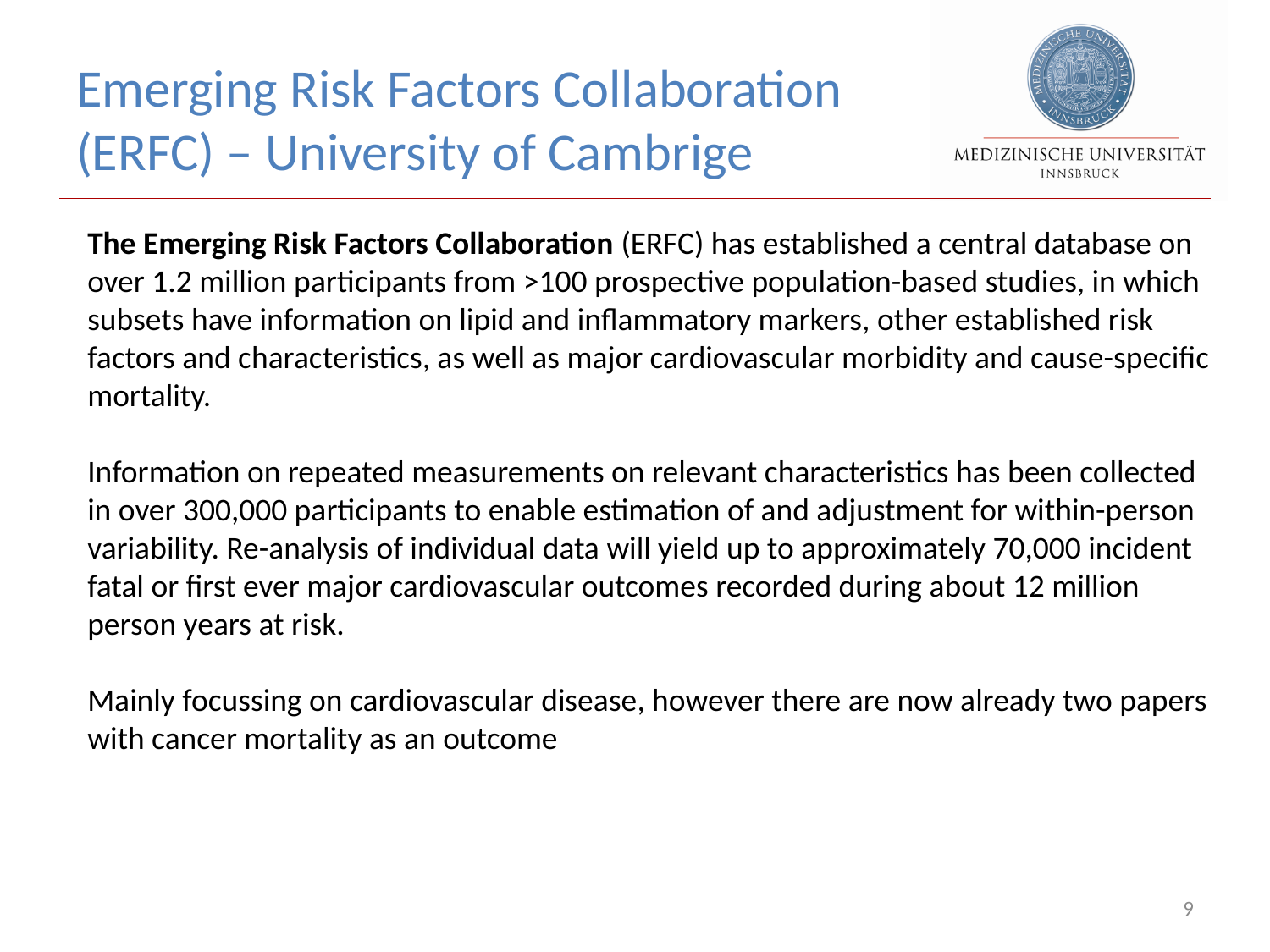

# Emerging Risk Factors Collaboration (ERFC) – University of Cambrige
The Emerging Risk Factors Collaboration (ERFC) has established a central database on over 1.2 million participants from >100 prospective population-based studies, in which subsets have information on lipid and inflammatory markers, other established risk factors and characteristics, as well as major cardiovascular morbidity and cause-specific mortality.

Information on repeated measurements on relevant characteristics has been collected in over 300,000 participants to enable estimation of and adjustment for within-person variability. Re-analysis of individual data will yield up to approximately 70,000 incident fatal or first ever major cardiovascular outcomes recorded during about 12 million person years at risk.

Mainly focussing on cardiovascular disease, however there are now already two papers with cancer mortality as an outcome

9